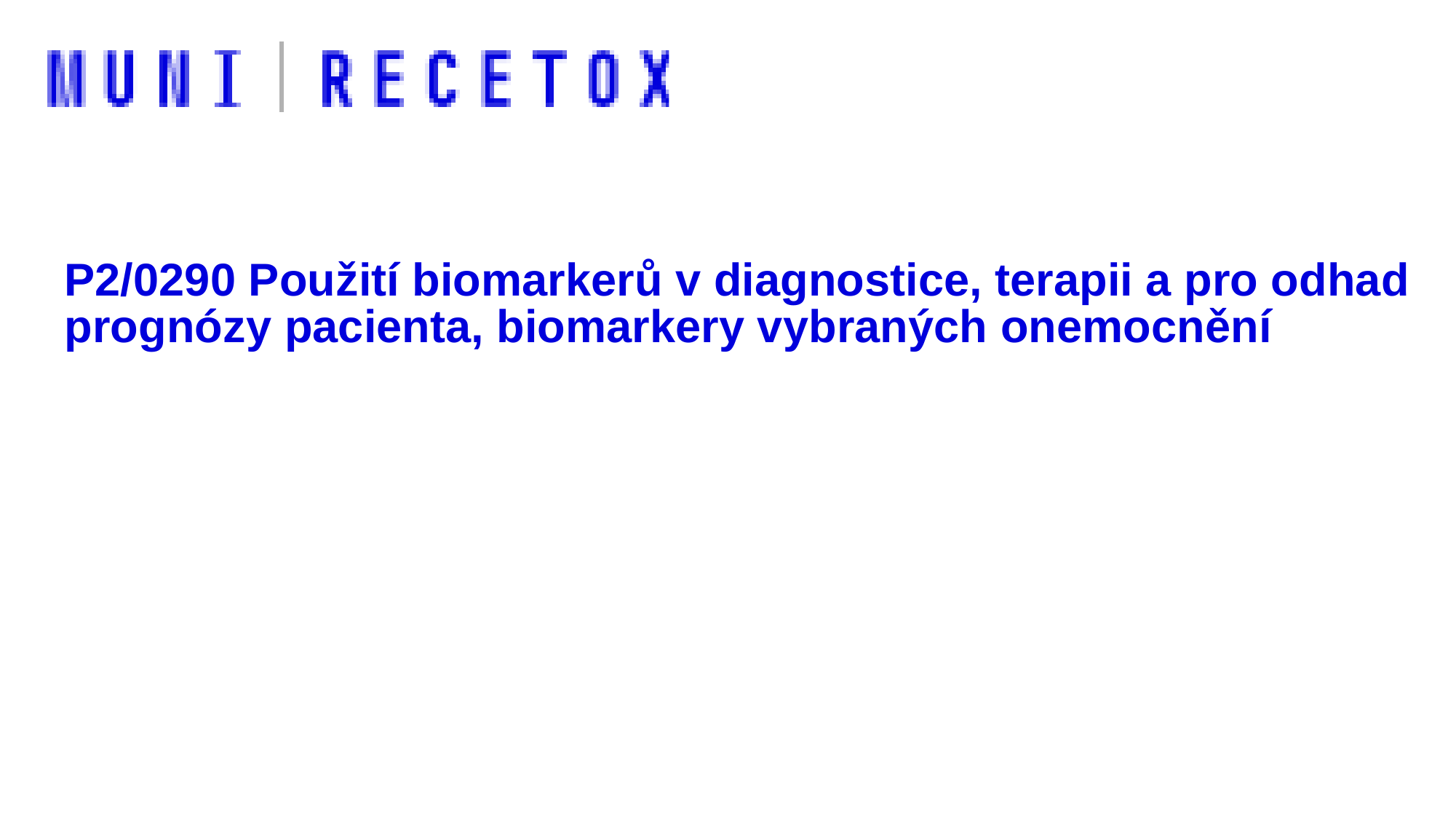

# P2/0290 Použití biomarkerů v diagnostice, terapii a pro odhad prognózy pacienta, biomarkery vybraných onemocnění